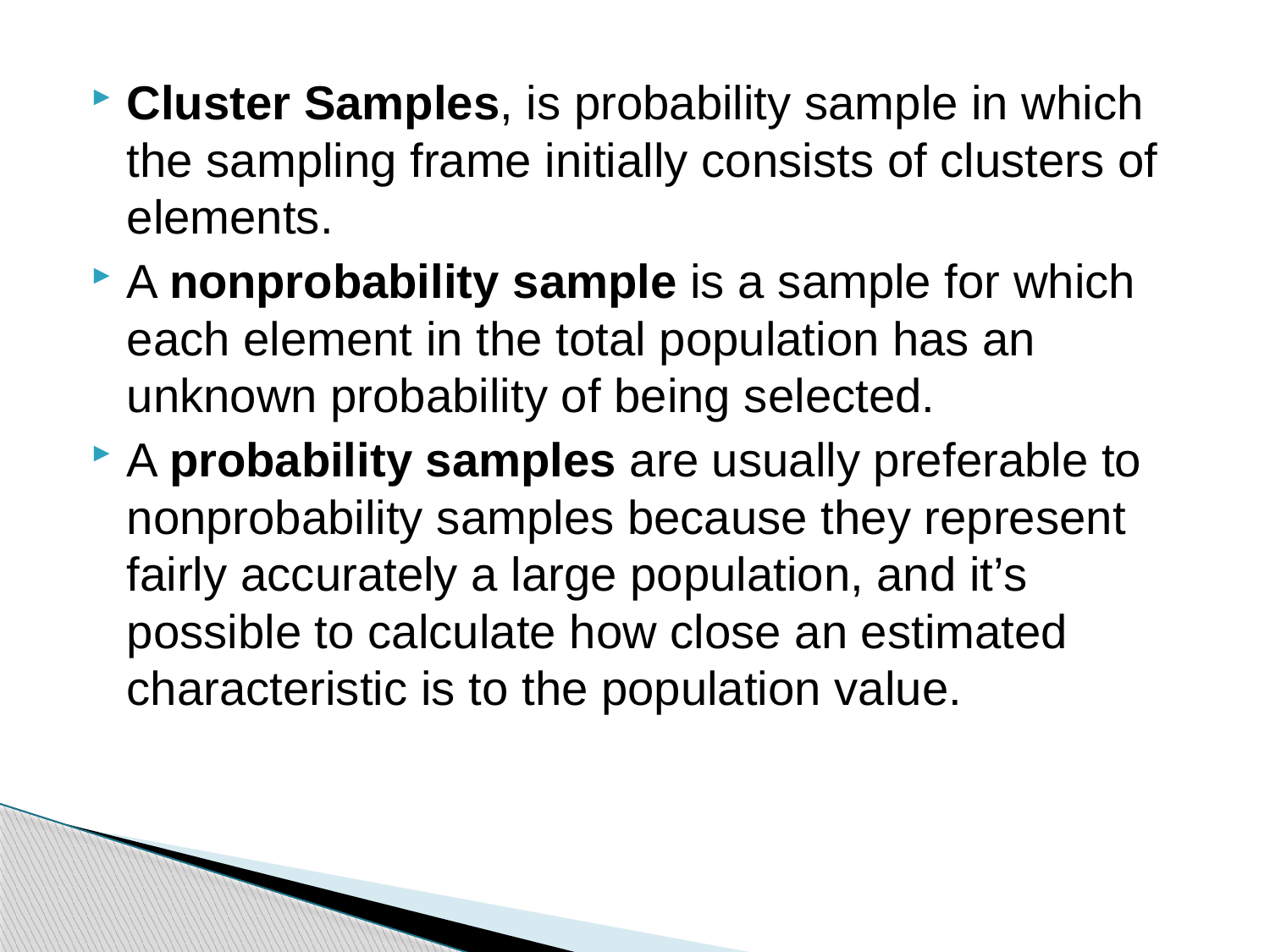

Cluster Samples, is probability sample in which the sampling frame initially consists of clusters of elements.
A nonprobability sample is a sample for which each element in the total population has an unknown probability of being selected.
A probability samples are usually preferable to nonprobability samples because they represent fairly accurately a large population, and it’s possible to calculate how close an estimated characteristic is to the population value.